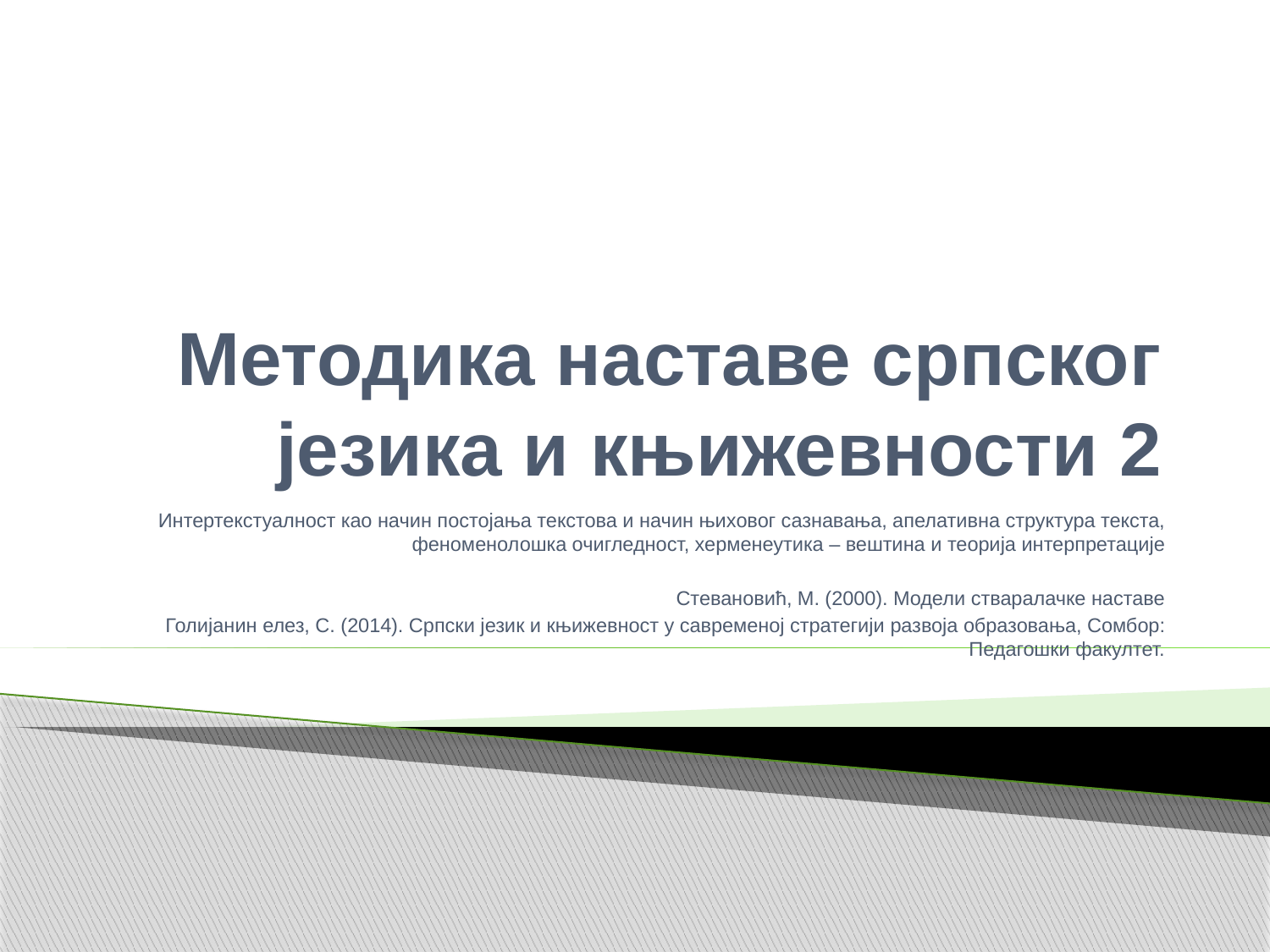

# Методика наставе српског језика и књижевности 2
Интертекстуалност као начин постојања текстова и начин њиховог сазнавања, апелативна структура текста, феноменолошка очигледност, херменеутика – вештина и теорија интерпретације

Стевановић, М. (2000). Модели стваралачке наставе
Голијанин елез, С. (2014). Српски језик и књижевност у савременој стратегији развоја образовања, Сомбор: Педагошки факултет.